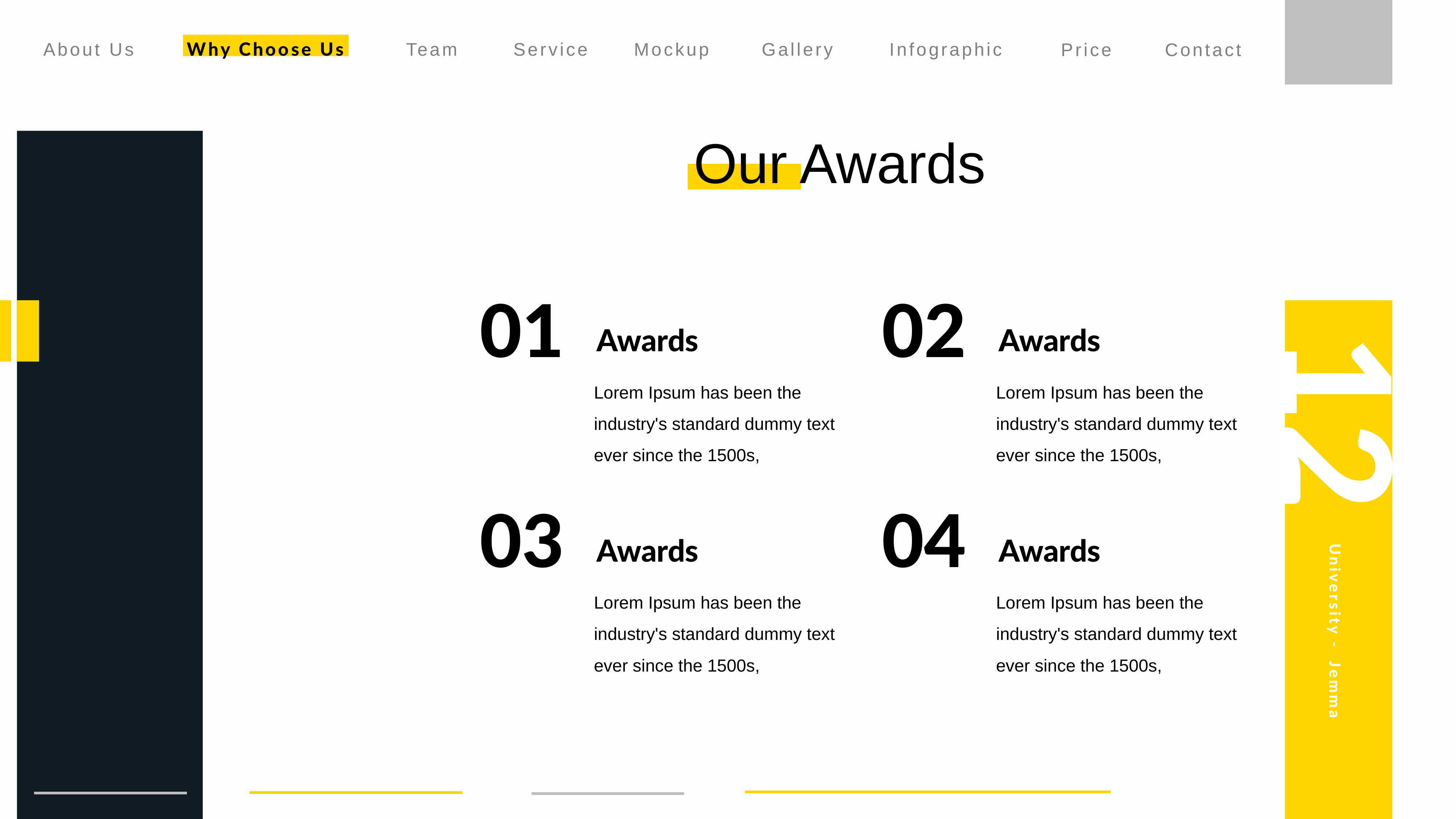

About Us
Why Choose Us
Team
Service
Mockup
Gallery
Infographic
Price
Contact

Our Awards

01
02

Awards
Awards
12
Lorem Ipsum has been the industry's standard dummy text ever since the 1500s,
Lorem Ipsum has been the industry's standard dummy text ever since the 1500s,
03
04
Awards
Awards
Lorem Ipsum has been the industry's standard dummy text ever since the 1500s,
Lorem Ipsum has been the industry's standard dummy text ever since the 1500s,
University -  Jemma